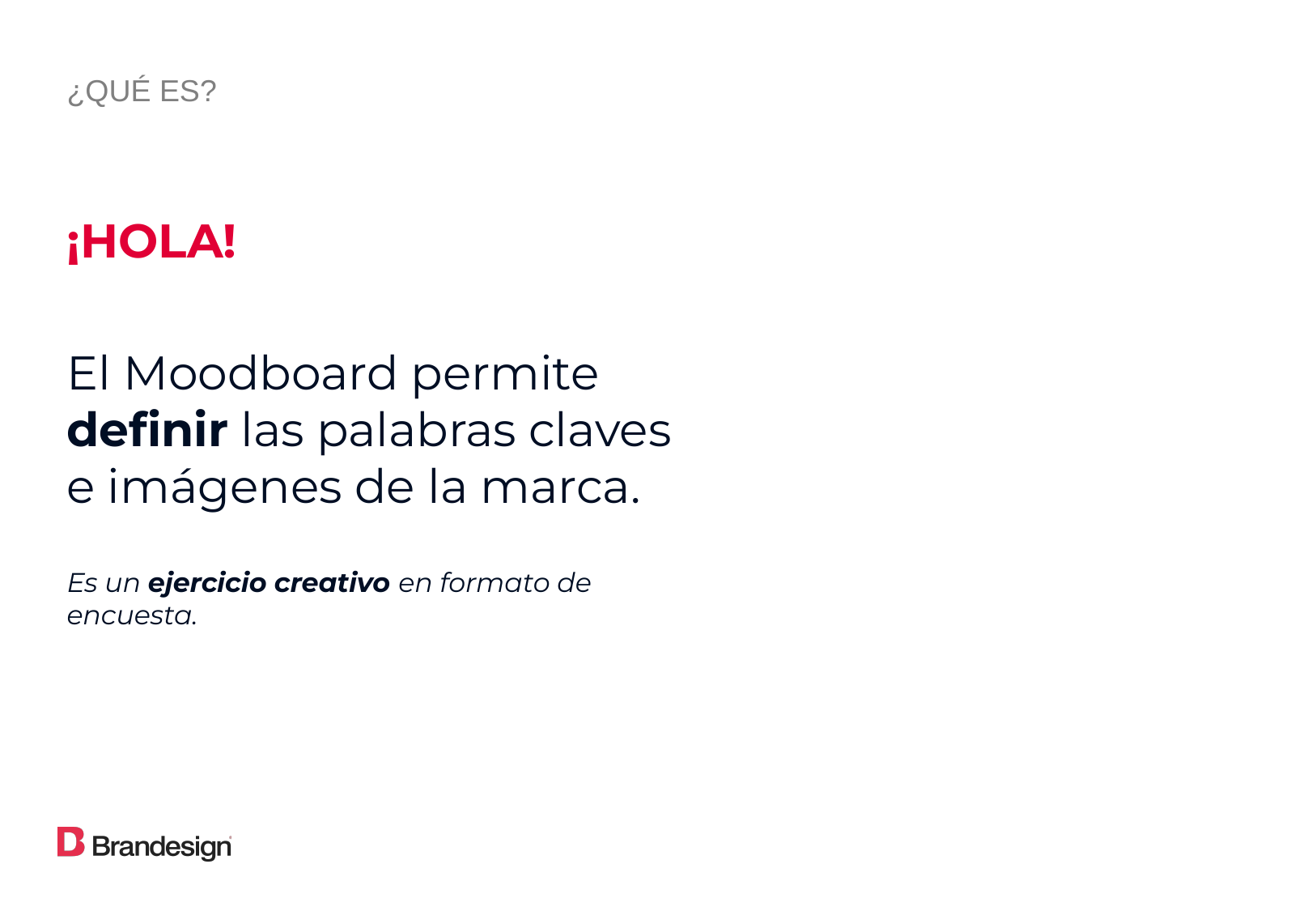

¿QUÉ ES?
¡Hola!

El Moodboard permite definir las palabras claves e imágenes de la marca.

Es un ejercicio creativo en formato de encuesta.